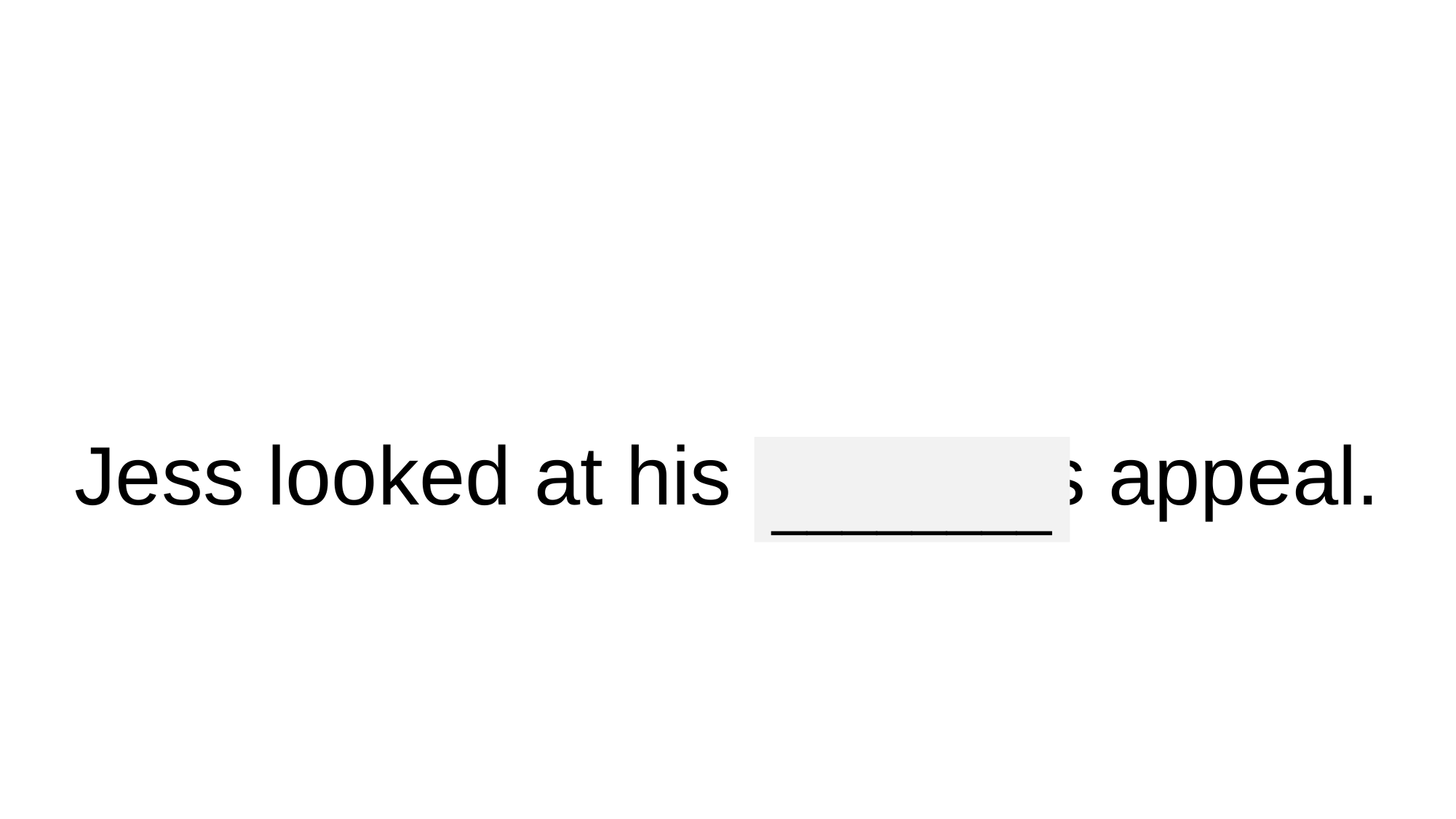

# Jess looked at his hopeless appeal.
________